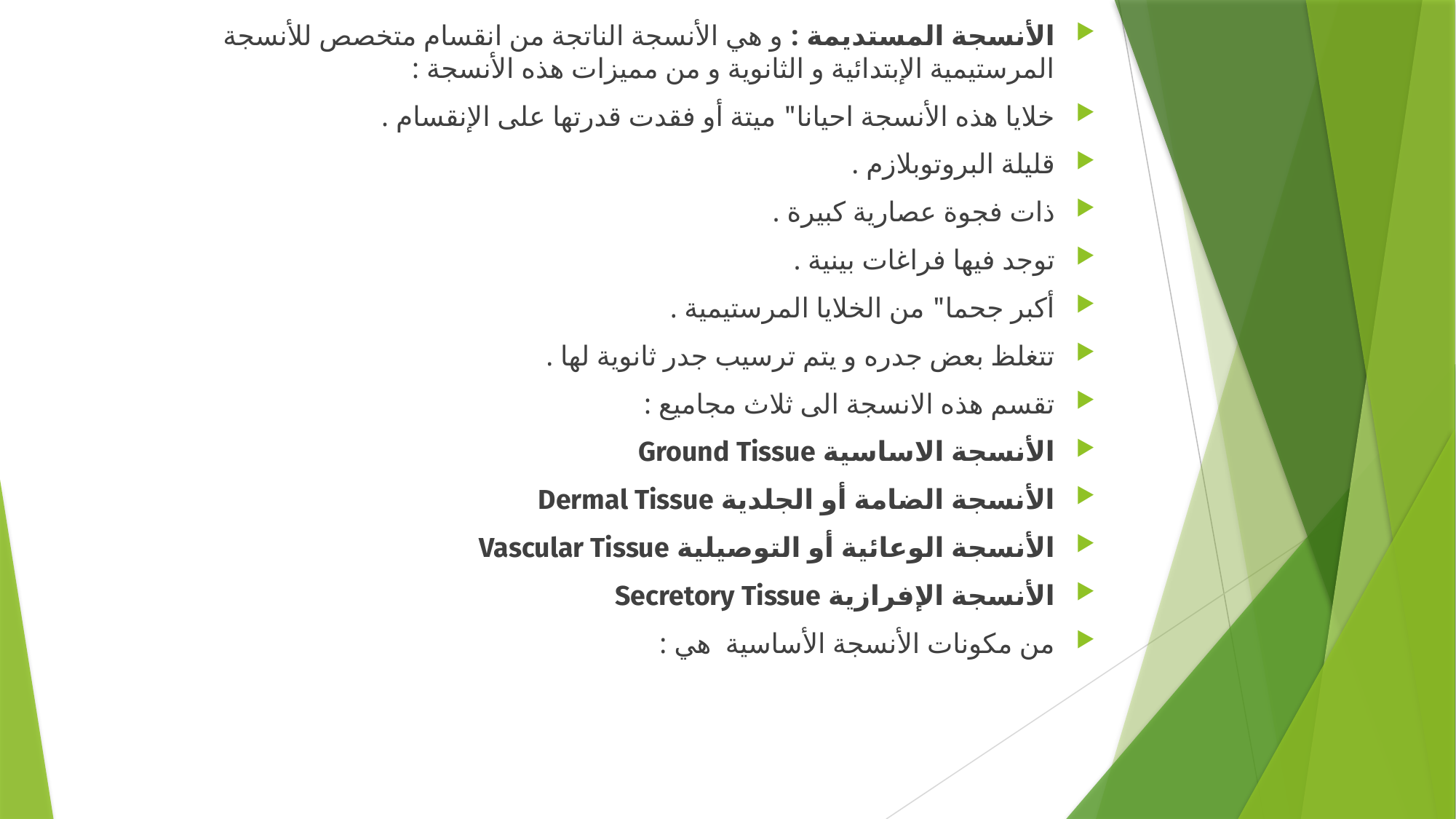

الأنسجة المستديمة : و هي الأنسجة الناتجة من انقسام متخصص للأنسجة المرستيمية الإبتدائية و الثانوية و من مميزات هذه الأنسجة :
خلايا هذه الأنسجة احيانا" ميتة أو فقدت قدرتها على الإنقسام .
قليلة البروتوبلازم .
ذات فجوة عصارية كبيرة .
توجد فيها فراغات بينية .
أكبر جحما" من الخلايا المرستيمية .
تتغلظ بعض جدره و يتم ترسيب جدر ثانوية لها .
تقسم هذه الانسجة الى ثلاث مجاميع :
الأنسجة الاساسية Ground Tissue
الأنسجة الضامة أو الجلدية Dermal Tissue
الأنسجة الوعائية أو التوصيلية Vascular Tissue
الأنسجة الإفرازية Secretory Tissue
من مكونات الأنسجة الأساسية  هي :